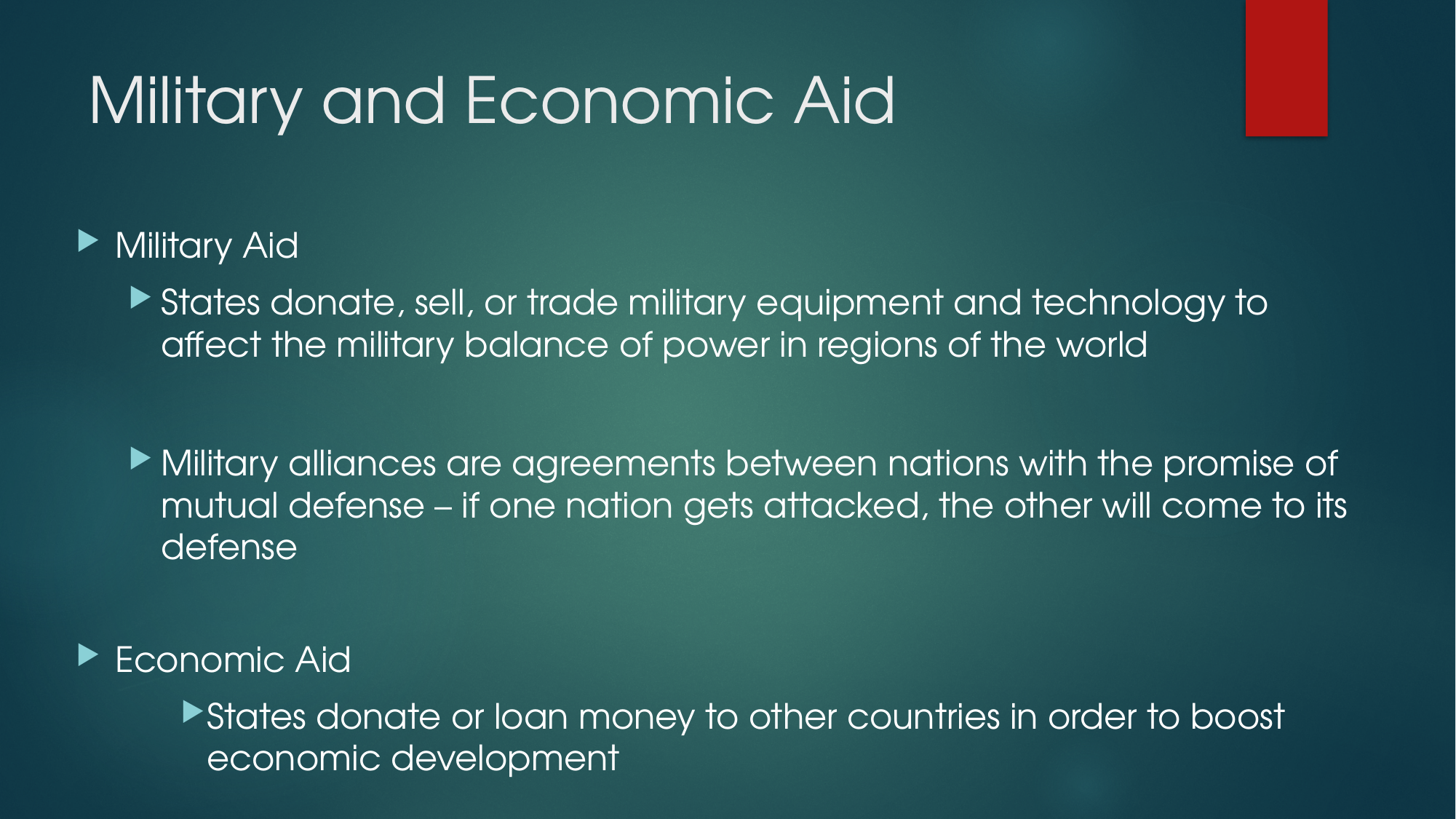

# Military and Economic Aid
Military Aid
States donate, sell, or trade military equipment and technology to affect the military balance of power in regions of the world

Military alliances are agreements between nations with the promise of mutual defense – if one nation gets attacked, the other will come to its defense

Economic Aid
States donate or loan money to other countries in order to boost economic development